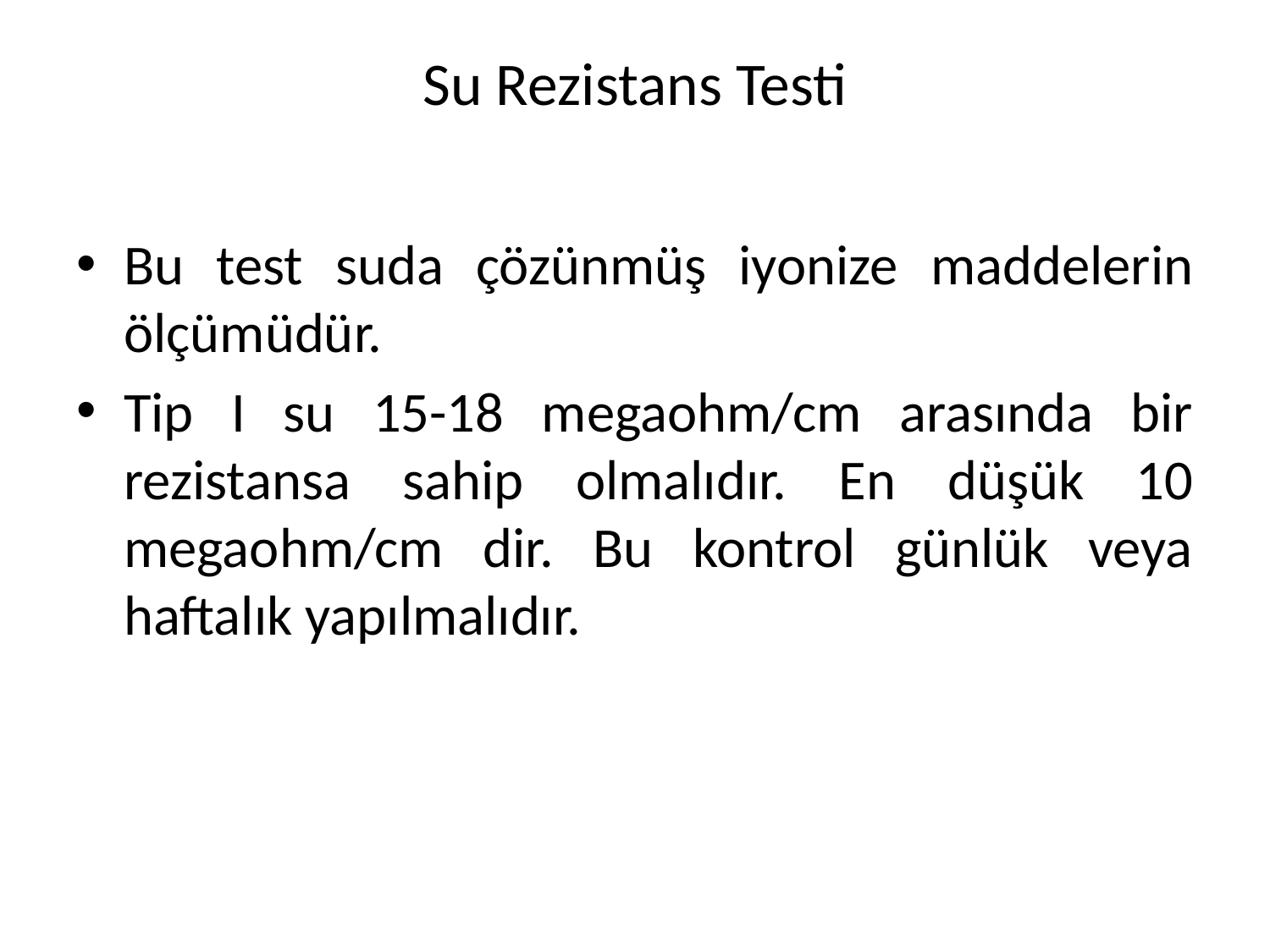

# Su Rezistans Testi
Bu test suda çözünmüş iyonize maddelerin ölçümüdür.
Tip I su 15-18 megaohm/cm arasında bir rezistansa sahip olmalıdır. En düşük 10 megaohm/cm dir. Bu kontrol günlük veya haftalık yapılmalıdır.